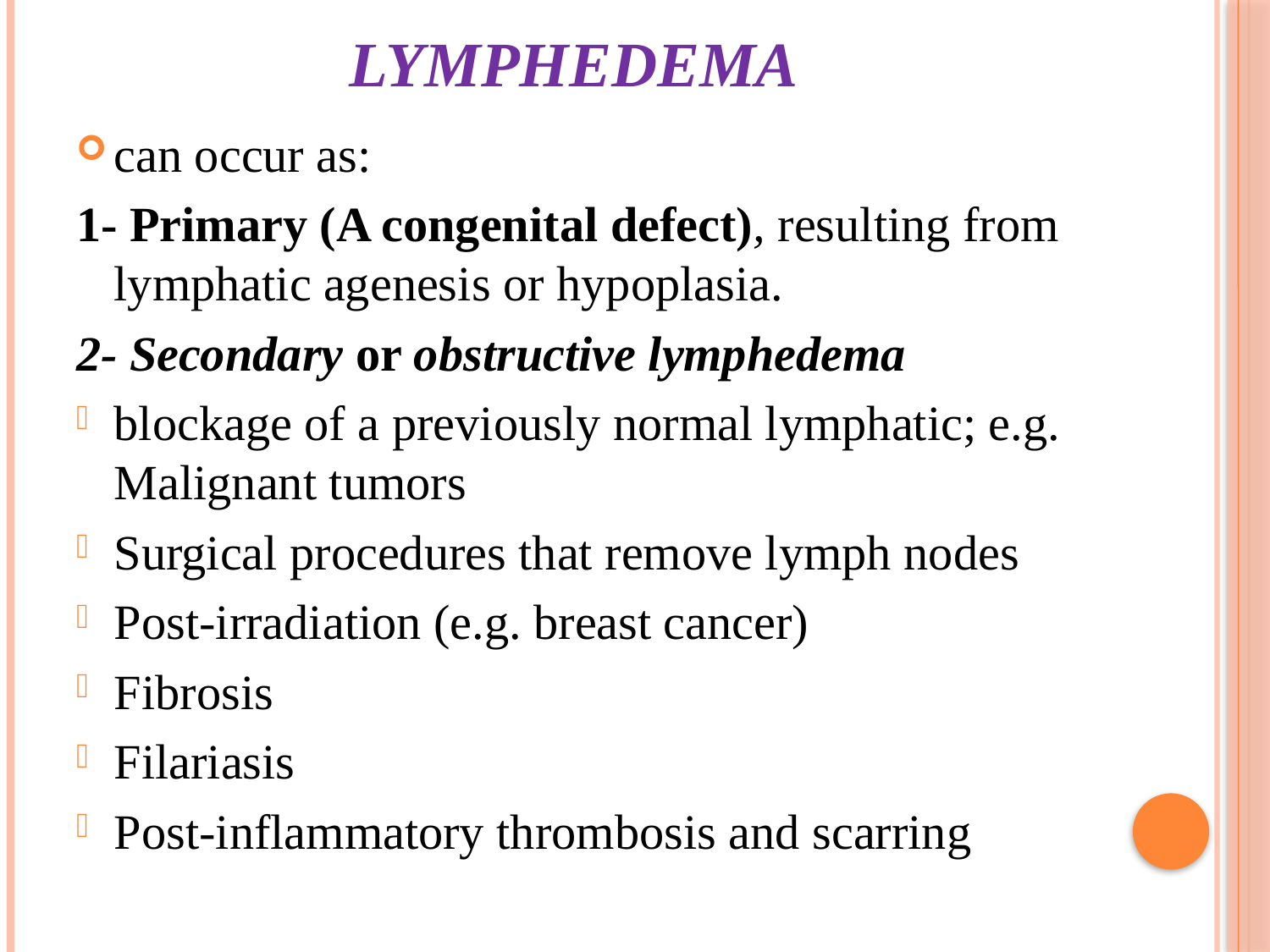

# lymphedema
can occur as:
1- Primary (A congenital defect), resulting from lymphatic agenesis or hypoplasia.
2- Secondary or obstructive lymphedema
blockage of a previously normal lymphatic; e.g. Malignant tumors
Surgical procedures that remove lymph nodes
Post-irradiation (e.g. breast cancer)
Fibrosis
Filariasis
Post-inflammatory thrombosis and scarring